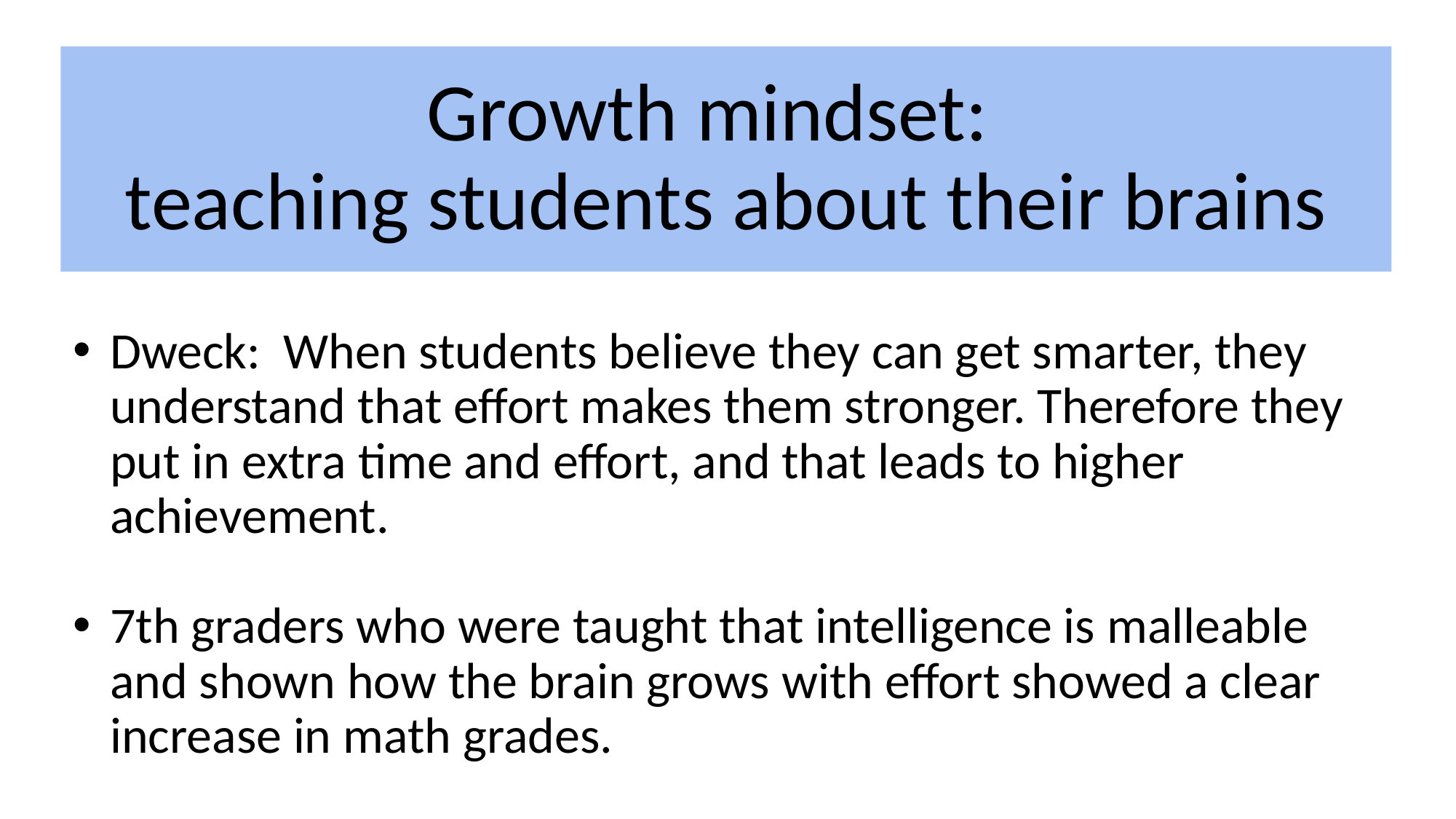

# Growth mindset: teaching students about their brains
Dweck:  When students believe they can get smarter, they understand that effort makes them stronger. Therefore they put in extra time and effort, and that leads to higher achievement.

7th graders who were taught that intelligence is malleable and shown how the brain grows with effort showed a clear increase in math grades.